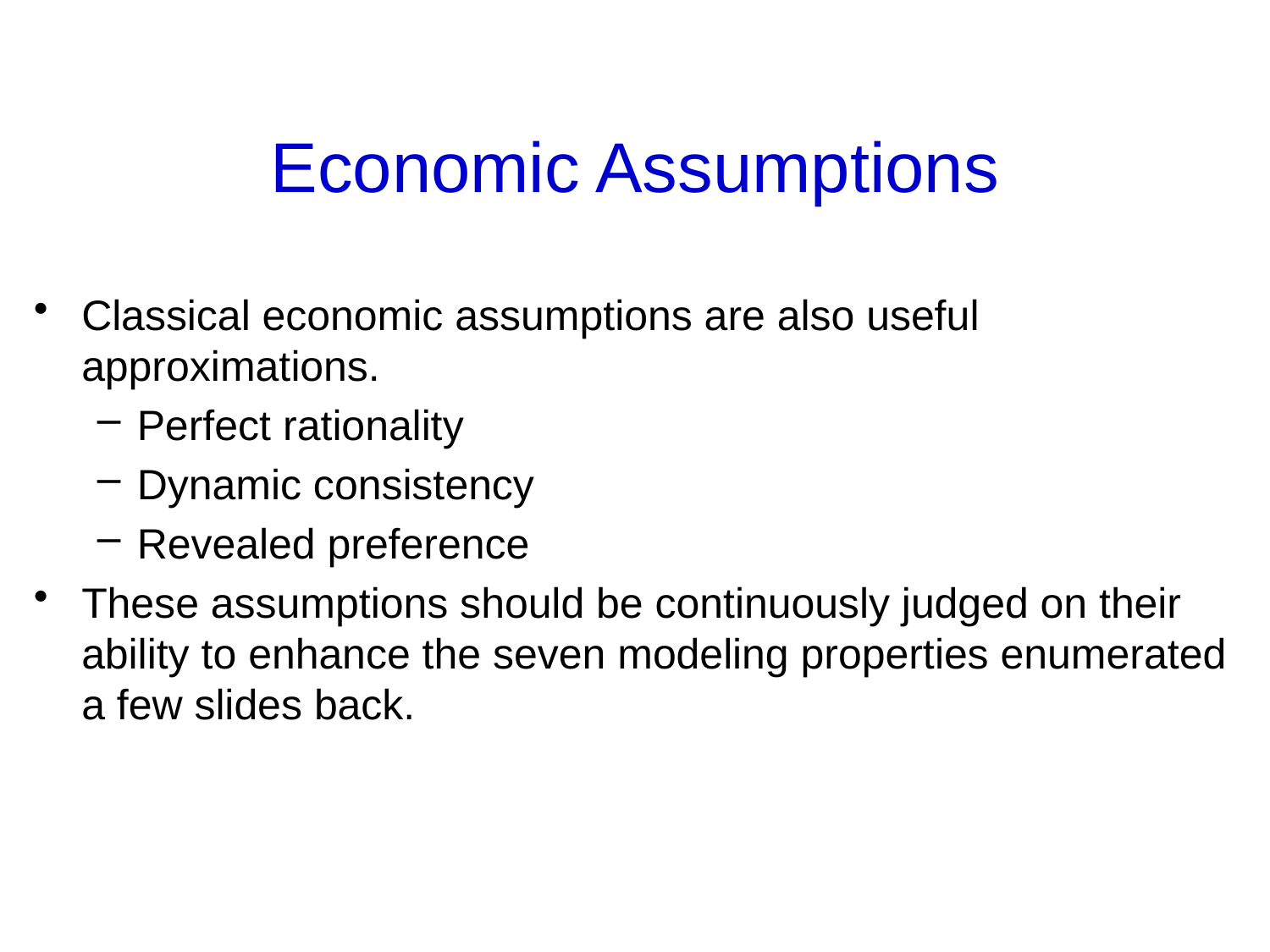

# Economic Assumptions
Classical economic assumptions are also useful approximations.
Perfect rationality
Dynamic consistency
Revealed preference
These assumptions should be continuously judged on their ability to enhance the seven modeling properties enumerated a few slides back.